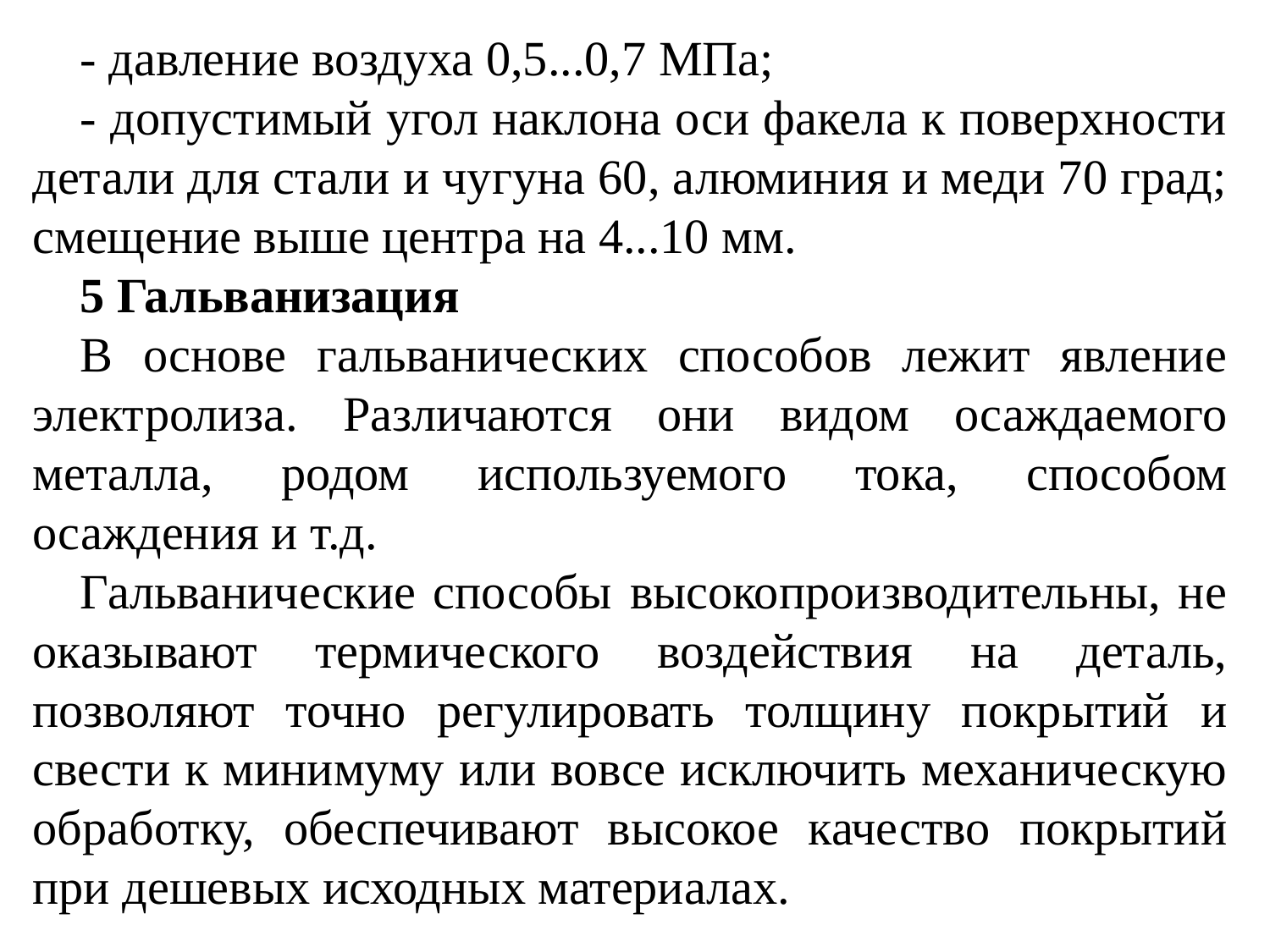

- давление воздуха 0,5...0,7 МПа;
- допустимый угол наклона оси факела к поверхности детали для стали и чугуна 60, алюминия и меди 70 град; смещение выше центра на 4...10 мм.
5 Гальванизация
В основе гальванических способов лежит явление электролиза. Различаются они видом осаждаемого металла, родом используемого тока, способом осаждения и т.д.
Гальванические способы высокопроизводительны, не оказывают термического воздействия на деталь, позволяют точно регулировать толщину покрытий и свести к минимуму или вовсе исключить механическую обработку, обеспечивают высокое качество покрытий при дешевых исходных материалах.